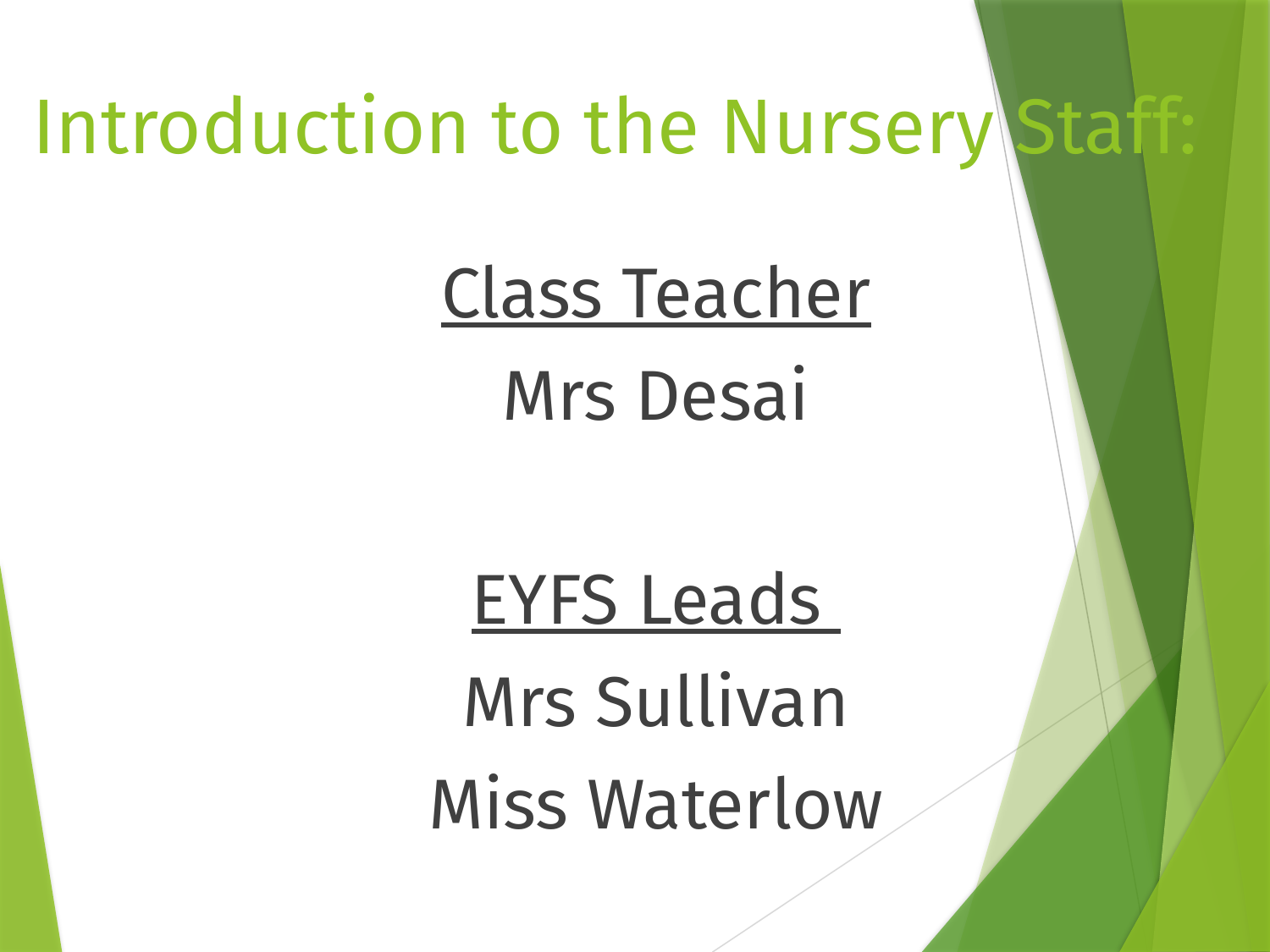

# Introduction to the Nursery Staff:
Class Teacher
Mrs Desai

EYFS Leads
Mrs Sullivan
Miss Waterlow